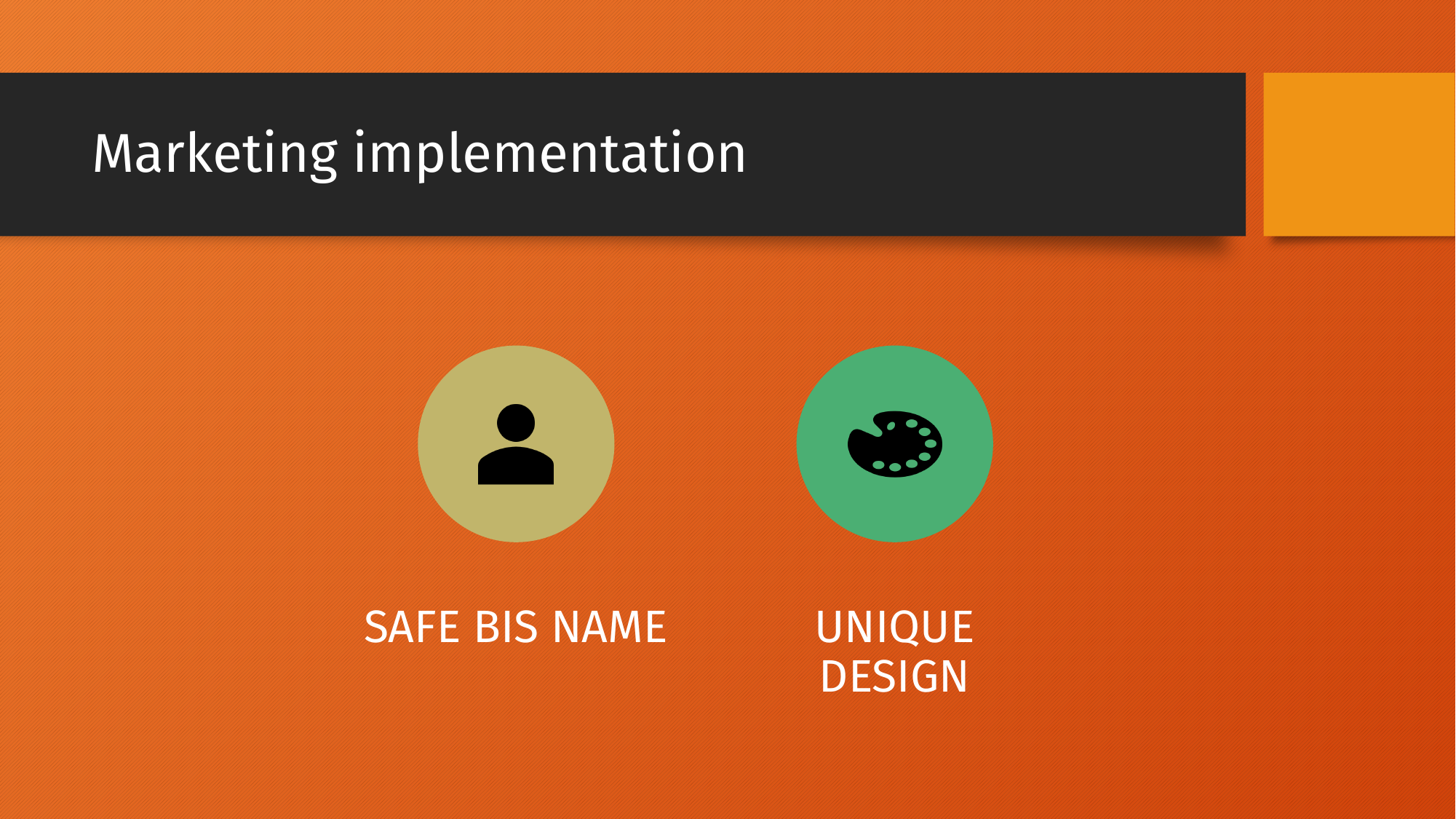

# Marketing implementation
Safe BIS name
Unique design